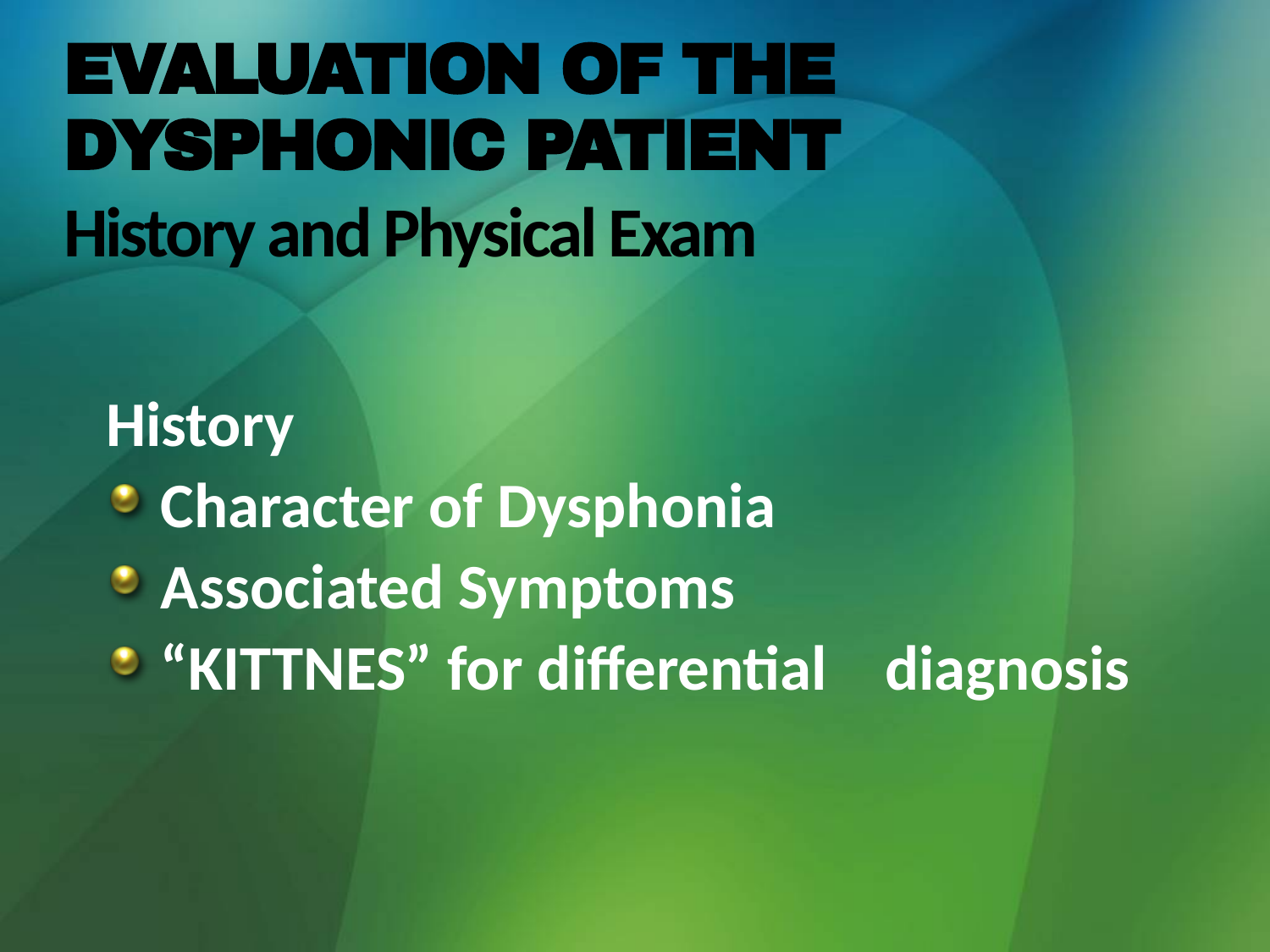

# EVALUATION OF THE DYSPHONIC PATIENT History and Physical Exam
History
Character of Dysphonia
Associated Symptoms
“KITTNES” for differential    diagnosis